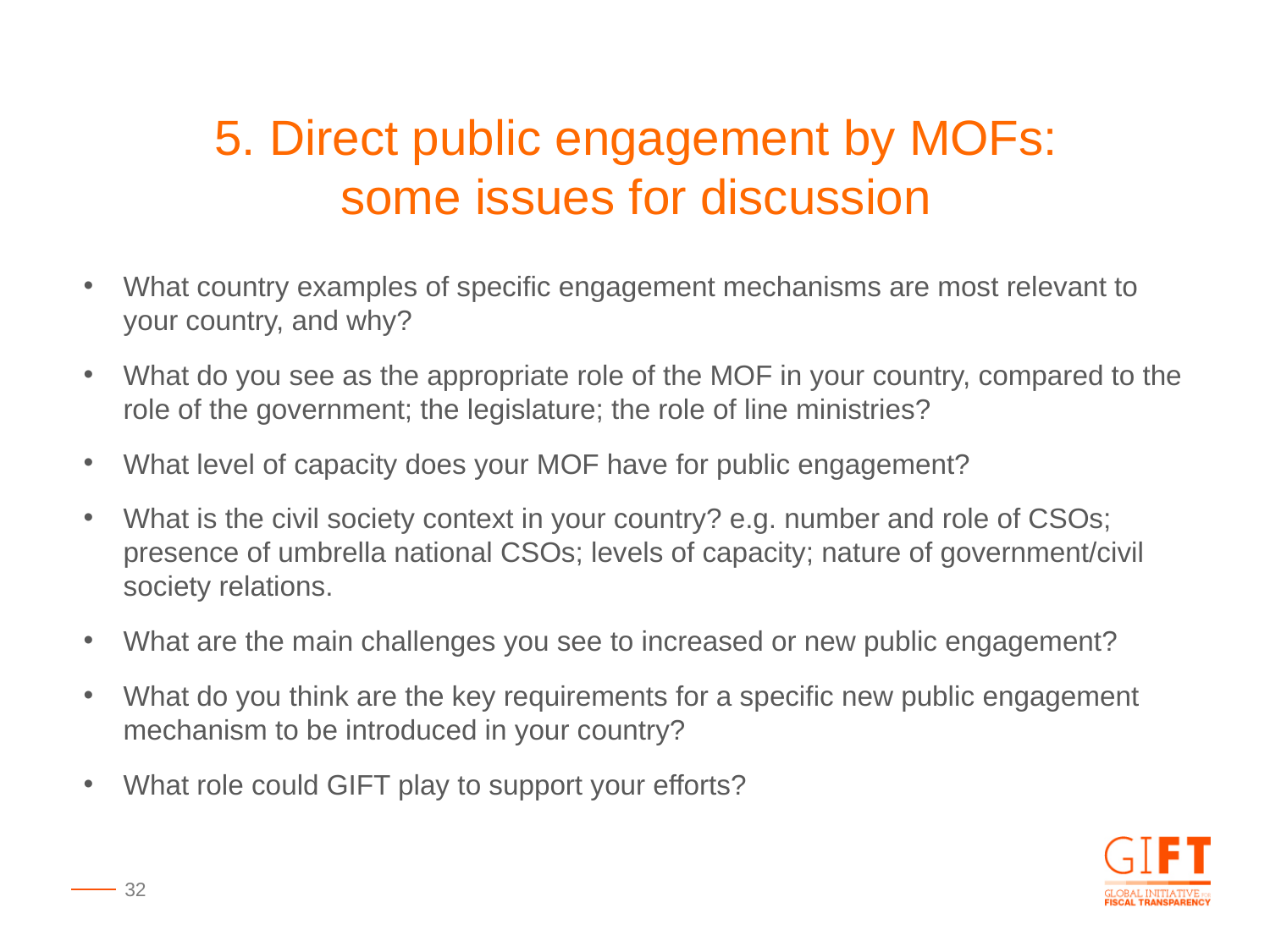

5. Direct public engagement by MOFs:
some issues for discussion
What country examples of specific engagement mechanisms are most relevant to your country, and why?
What do you see as the appropriate role of the MOF in your country, compared to the role of the government; the legislature; the role of line ministries?
What level of capacity does your MOF have for public engagement?
What is the civil society context in your country? e.g. number and role of CSOs; presence of umbrella national CSOs; levels of capacity; nature of government/civil society relations.
What are the main challenges you see to increased or new public engagement?
What do you think are the key requirements for a specific new public engagement mechanism to be introduced in your country?
What role could GIFT play to support your efforts?
32